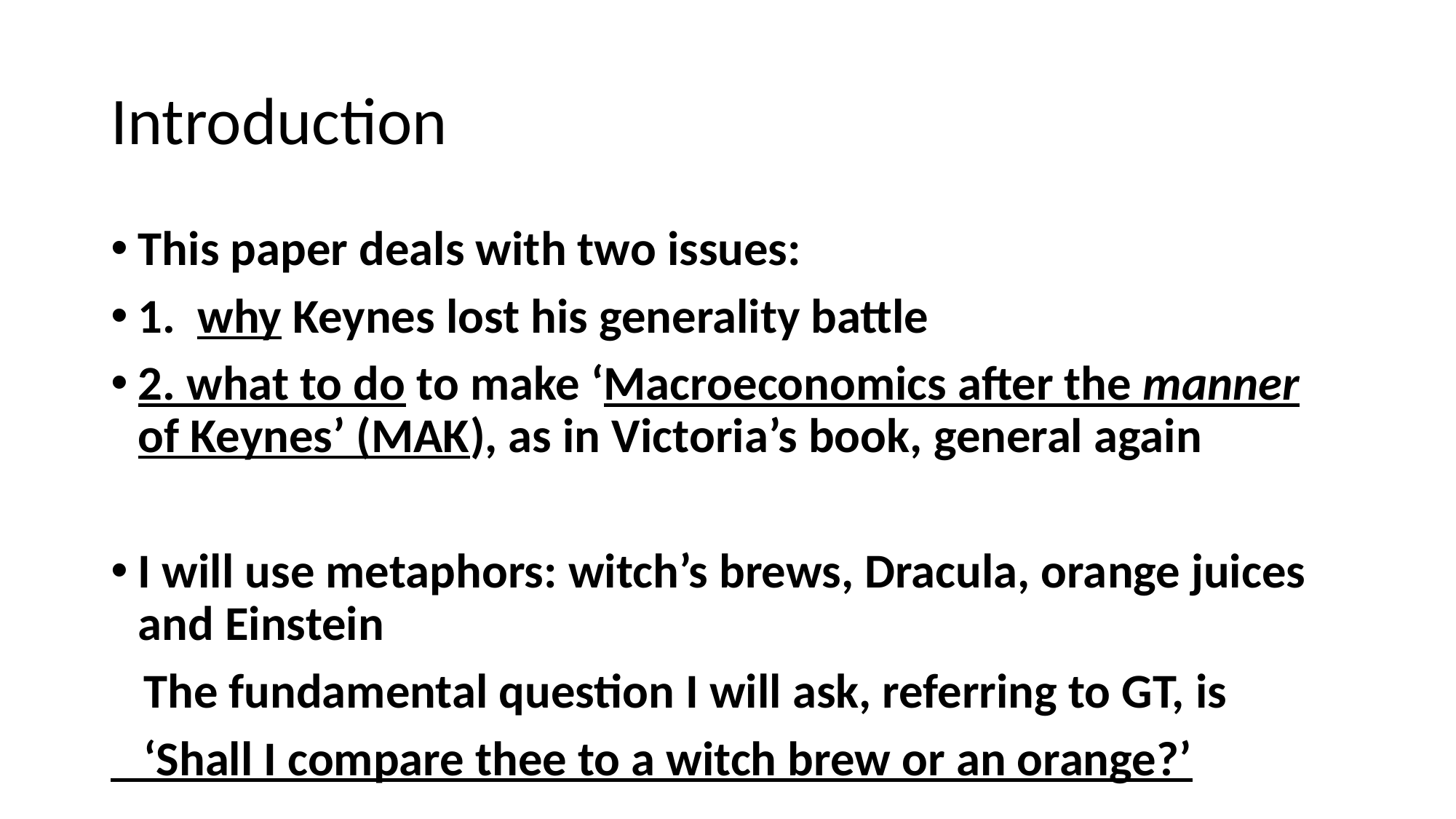

# Introduction
This paper deals with two issues:
1.  why Keynes lost his generality battle
2. what to do to make ‘Macroeconomics after the manner of Keynes’ (MAK), as in Victoria’s book, general again

I will use metaphors: witch’s brews, Dracula, orange juices and Einstein
   The fundamental question I will ask, referring to GT, is
   ‘Shall I compare thee to a witch brew or an orange?’